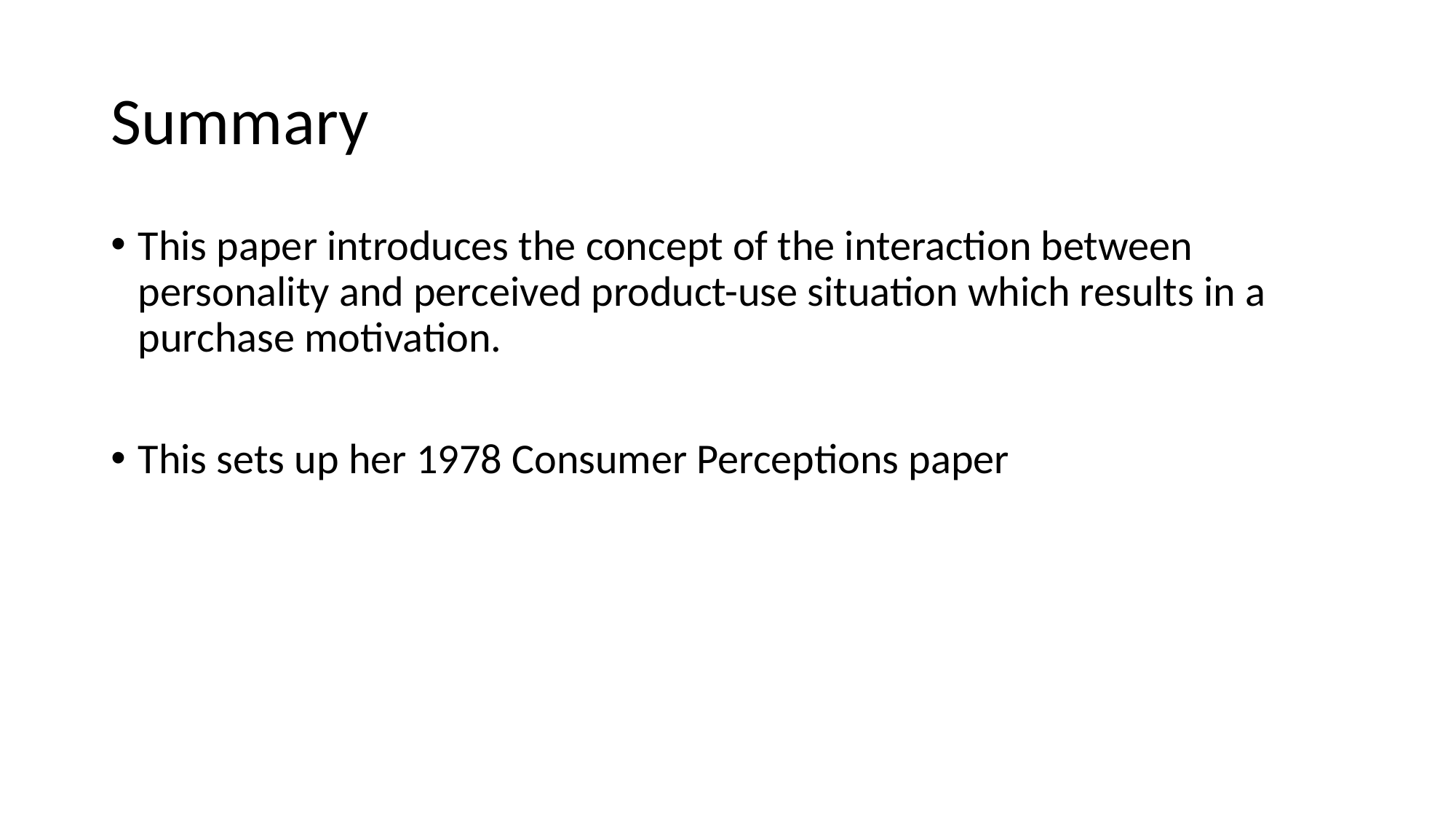

# Summary
This paper introduces the concept of the interaction between personality and perceived product-use situation which results in a purchase motivation.

This sets up her 1978 Consumer Perceptions paper